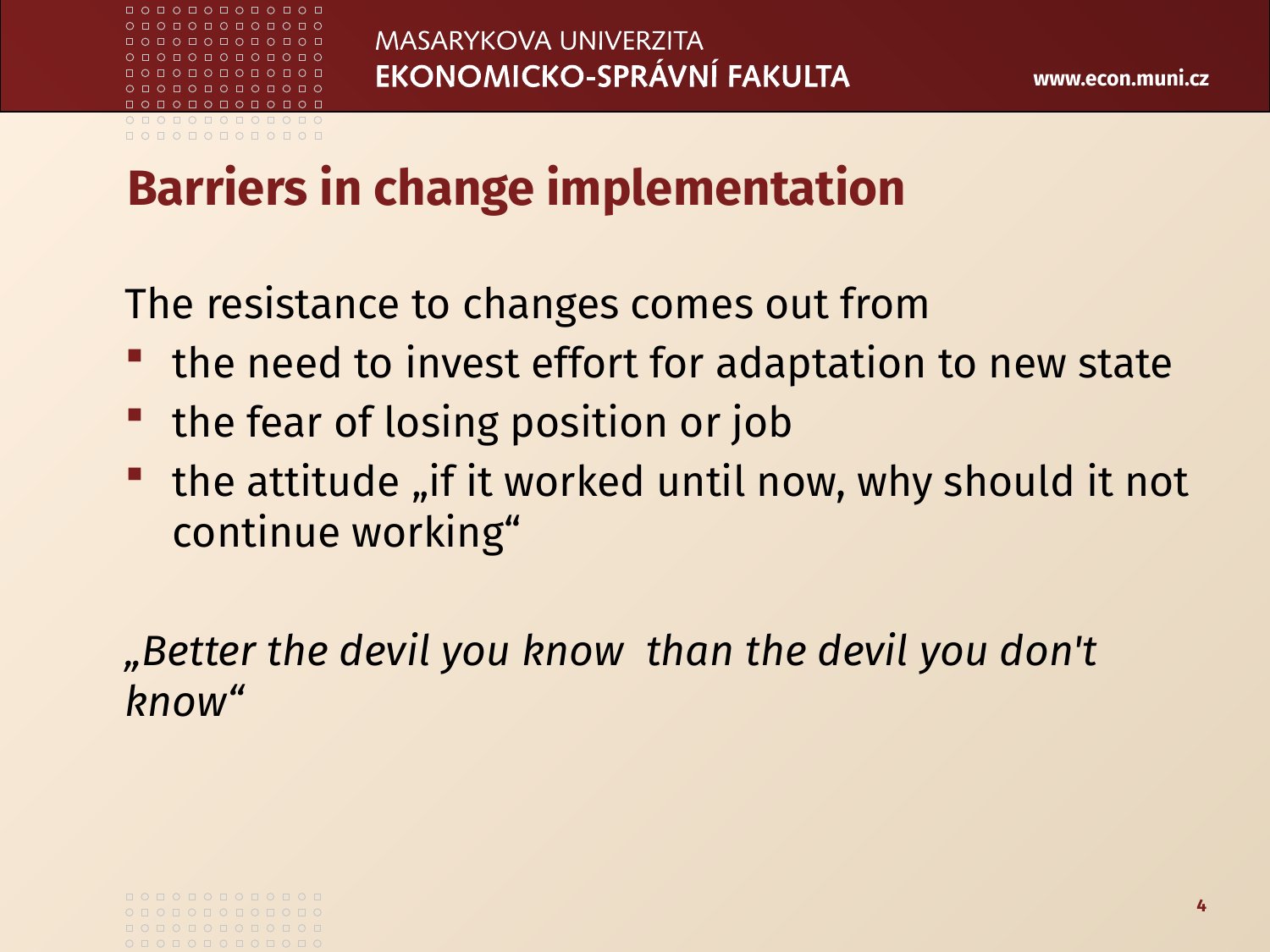

# Barriers in change implementation
The resistance to changes comes out from
the need to invest effort for adaptation to new state
the fear of losing position or job
the attitude „if it worked until now, why should it not continue working“

„Better the devil you know  than the devil you don't know“
4